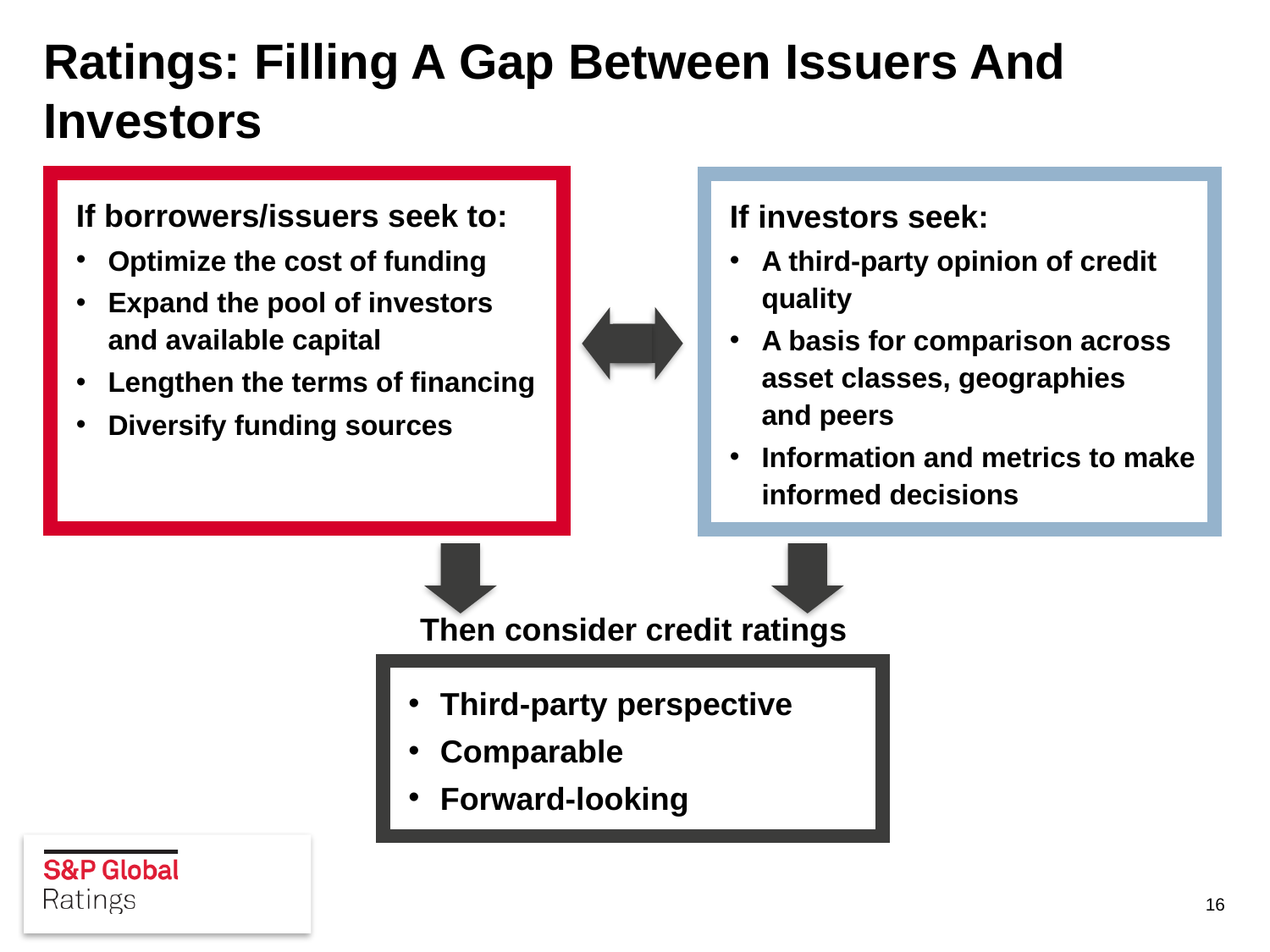

# Ratings: Filling A Gap Between Issuers And Investors

If borrowers/issuers seek to:
Optimize the cost of funding
Expand the pool of investors and available capital
Lengthen the terms of financing
Diversify funding sources
If investors seek:
A third-party opinion of credit quality
A basis for comparison across asset classes, geographies
and peers
Information and metrics to make informed decisions

Then consider credit ratings
Third-party perspective
Comparable
Forward-looking
16